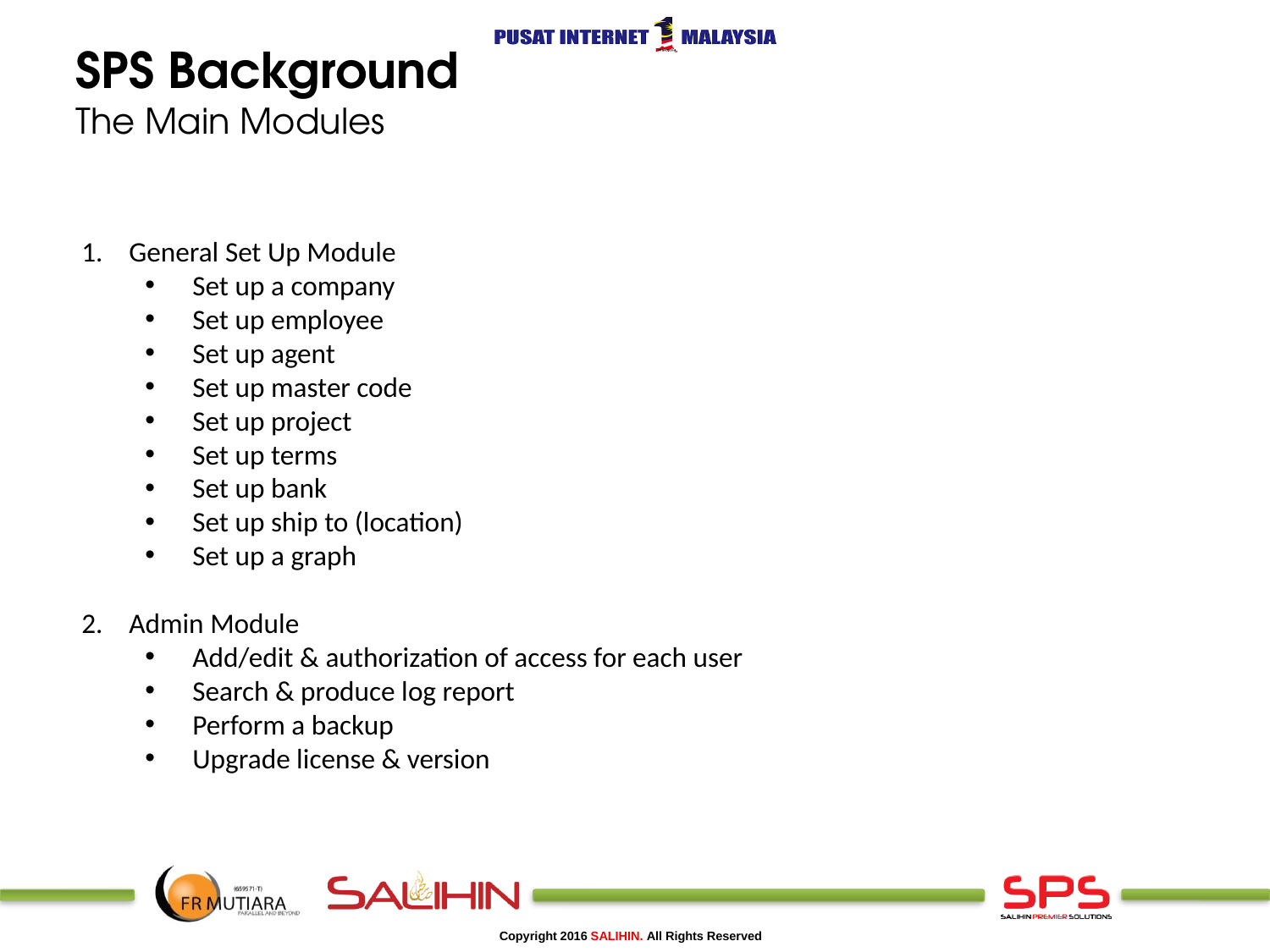

SPS Background
The Main Modules
General Set Up Module
Set up a company
Set up employee
Set up agent
Set up master code
Set up project
Set up terms
Set up bank
Set up ship to (location)
Set up a graph

Admin Module
Add/edit & authorization of access for each user
Search & produce log report
Perform a backup
Upgrade license & version